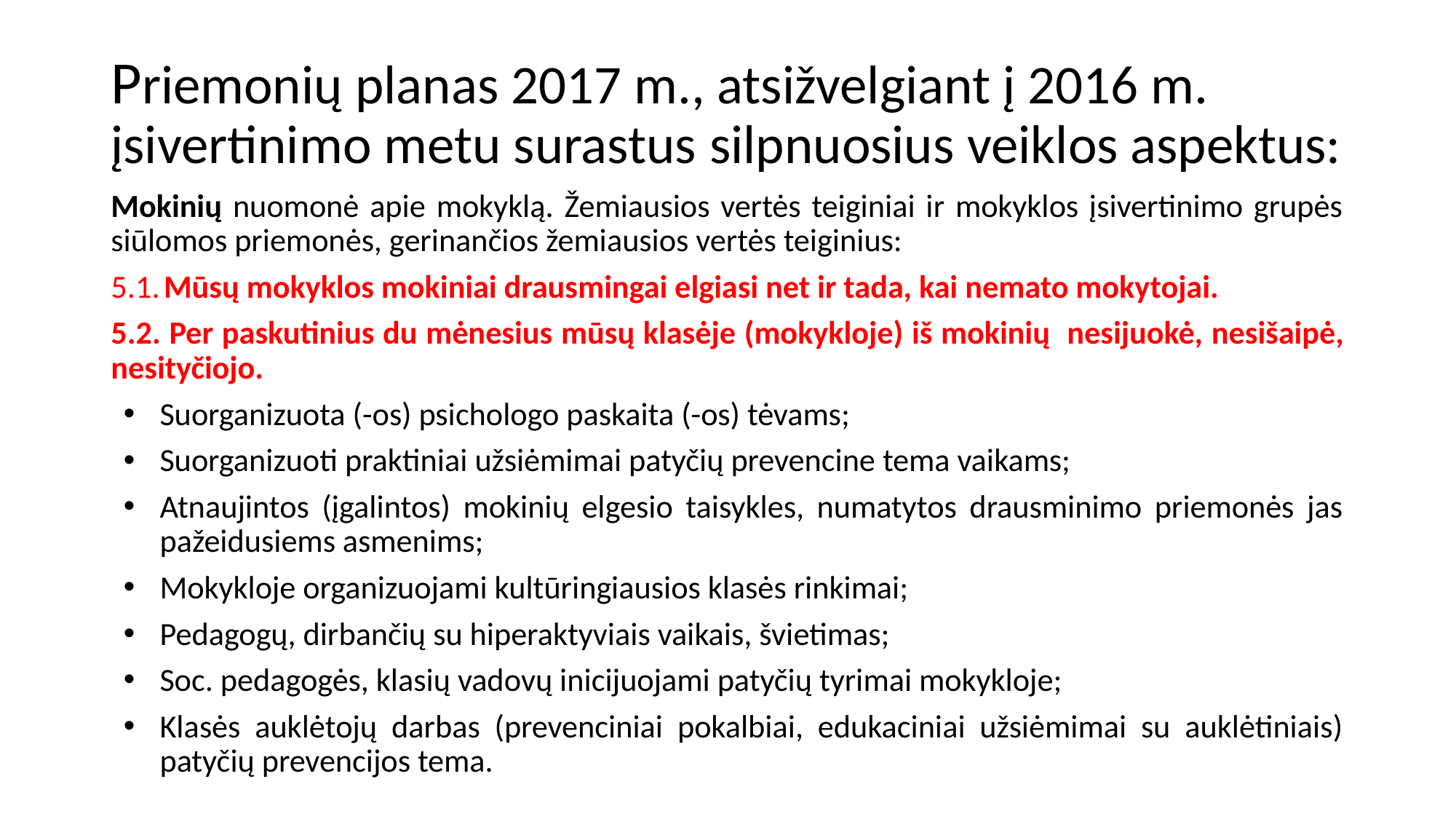

# Priemonių planas 2017 m., atsižvelgiant į 2016 m. įsivertinimo metu surastus silpnuosius veiklos aspektus:
Mokinių nuomonė apie mokyklą. Žemiausios vertės teiginiai ir mokyklos įsivertinimo grupės siūlomos priemonės, gerinančios žemiausios vertės teiginius:
5.1. Mūsų mokyklos mokiniai drausmingai elgiasi net ir tada, kai nemato mokytojai.
5.2. Per paskutinius du mėnesius mūsų klasėje (mokykloje) iš mokinių  nesijuokė, nesišaipė, nesityčiojo.
Suorganizuota (-os) psichologo paskaita (-os) tėvams;
Suorganizuoti praktiniai užsiėmimai patyčių prevencine tema vaikams;
Atnaujintos (įgalintos) mokinių elgesio taisykles, numatytos drausminimo priemonės jas pažeidusiems asmenims;
Mokykloje organizuojami kultūringiausios klasės rinkimai;
Pedagogų, dirbančių su hiperaktyviais vaikais, švietimas;
Soc. pedagogės, klasių vadovų inicijuojami patyčių tyrimai mokykloje;
Klasės auklėtojų darbas (prevenciniai pokalbiai, edukaciniai užsiėmimai su auklėtiniais) patyčių prevencijos tema.